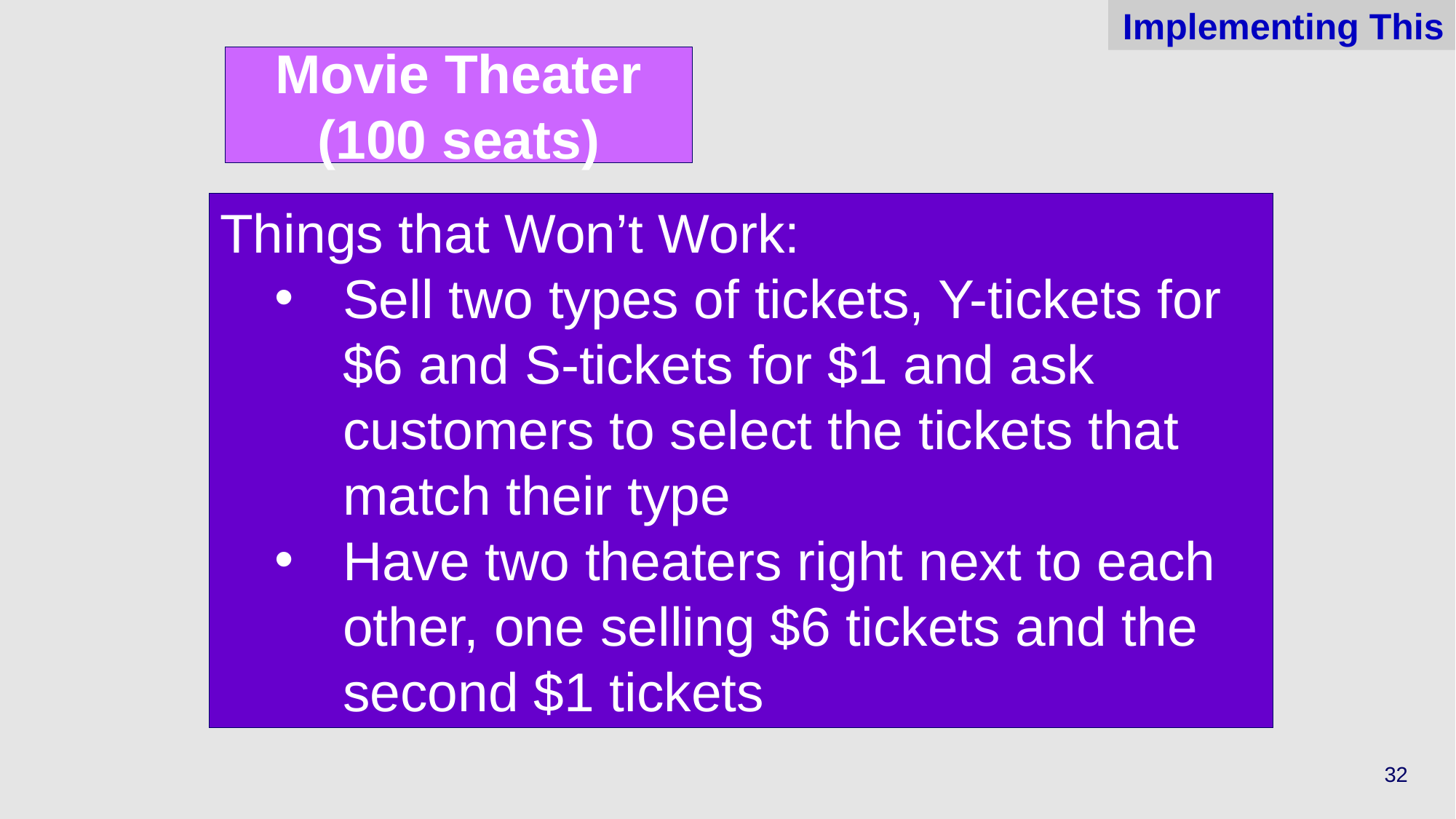

# Implementing This
Movie Theater
(100 seats)
Things that Won’t Work:
Sell two types of tickets, Y-tickets for $6 and S-tickets for $1 and ask customers to select the tickets that match their type
Have two theaters right next to each other, one selling $6 tickets and the second $1 tickets
32